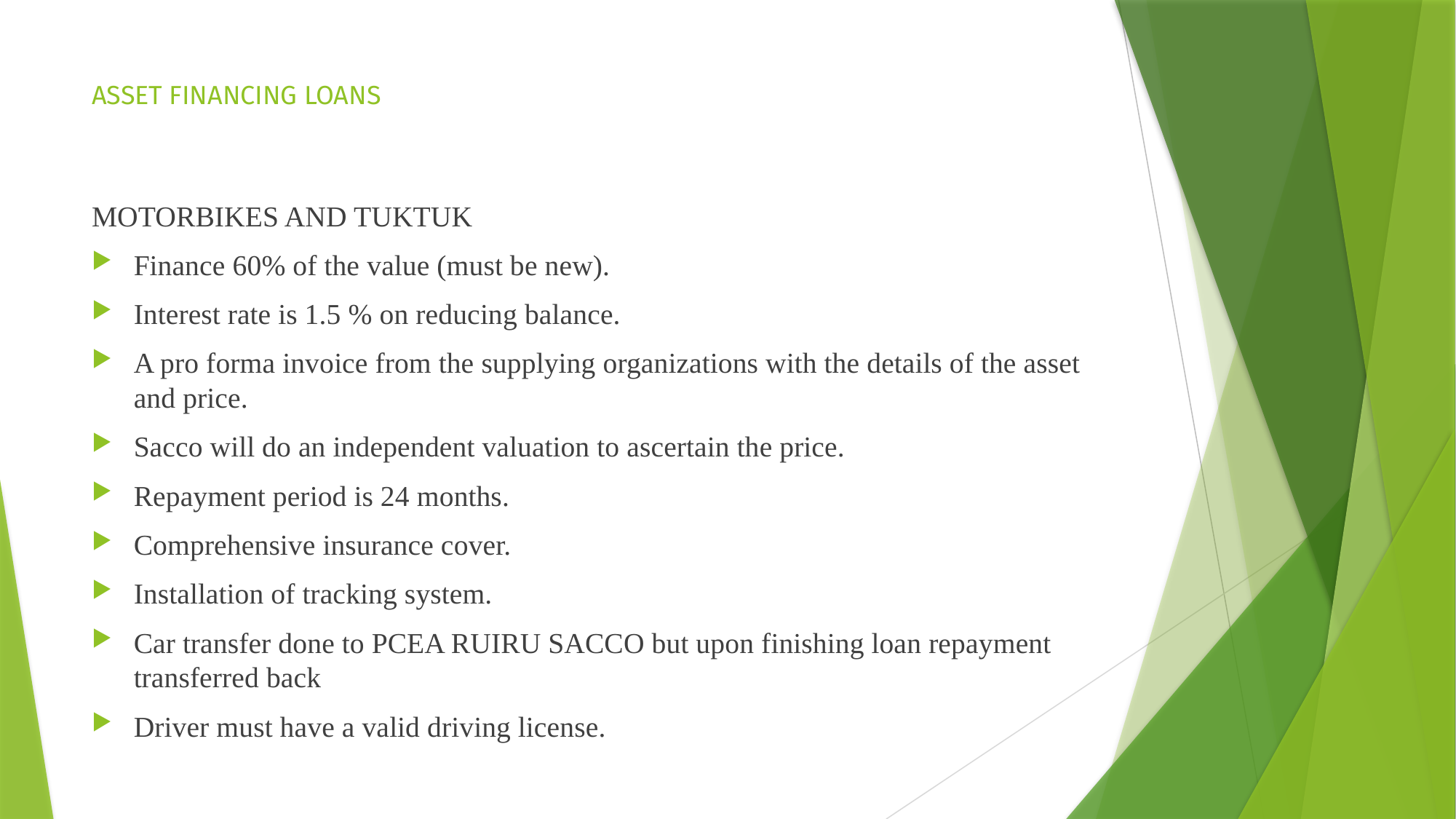

# ASSET FINANCING LOANS

MOTORBIKES AND TUKTUK
Finance 60% of the value (must be new).
Interest rate is 1.5 % on reducing balance.
A pro forma invoice from the supplying organizations with the details of the asset and price.
Sacco will do an independent valuation to ascertain the price.
Repayment period is 24 months.
Comprehensive insurance cover.
Installation of tracking system.
Car transfer done to PCEA RUIRU SACCO but upon finishing loan repayment transferred back
Driver must have a valid driving license.